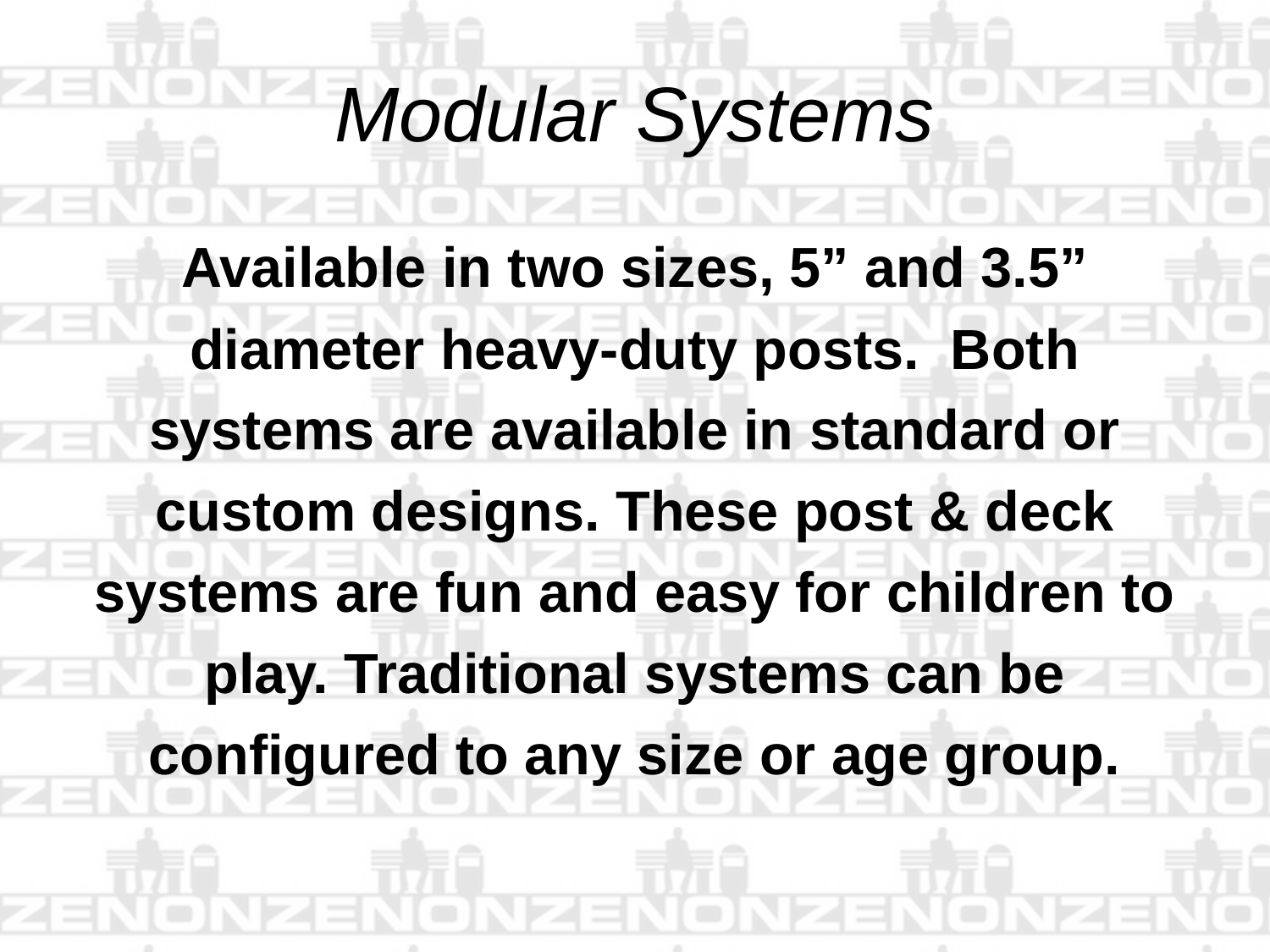

# Modular Systems
Available in two sizes, 5” and 3.5” diameter heavy-duty posts.  Both systems are available in standard or custom designs. These post & deck systems are fun and easy for children to play. Traditional systems can be configured to any size or age group.